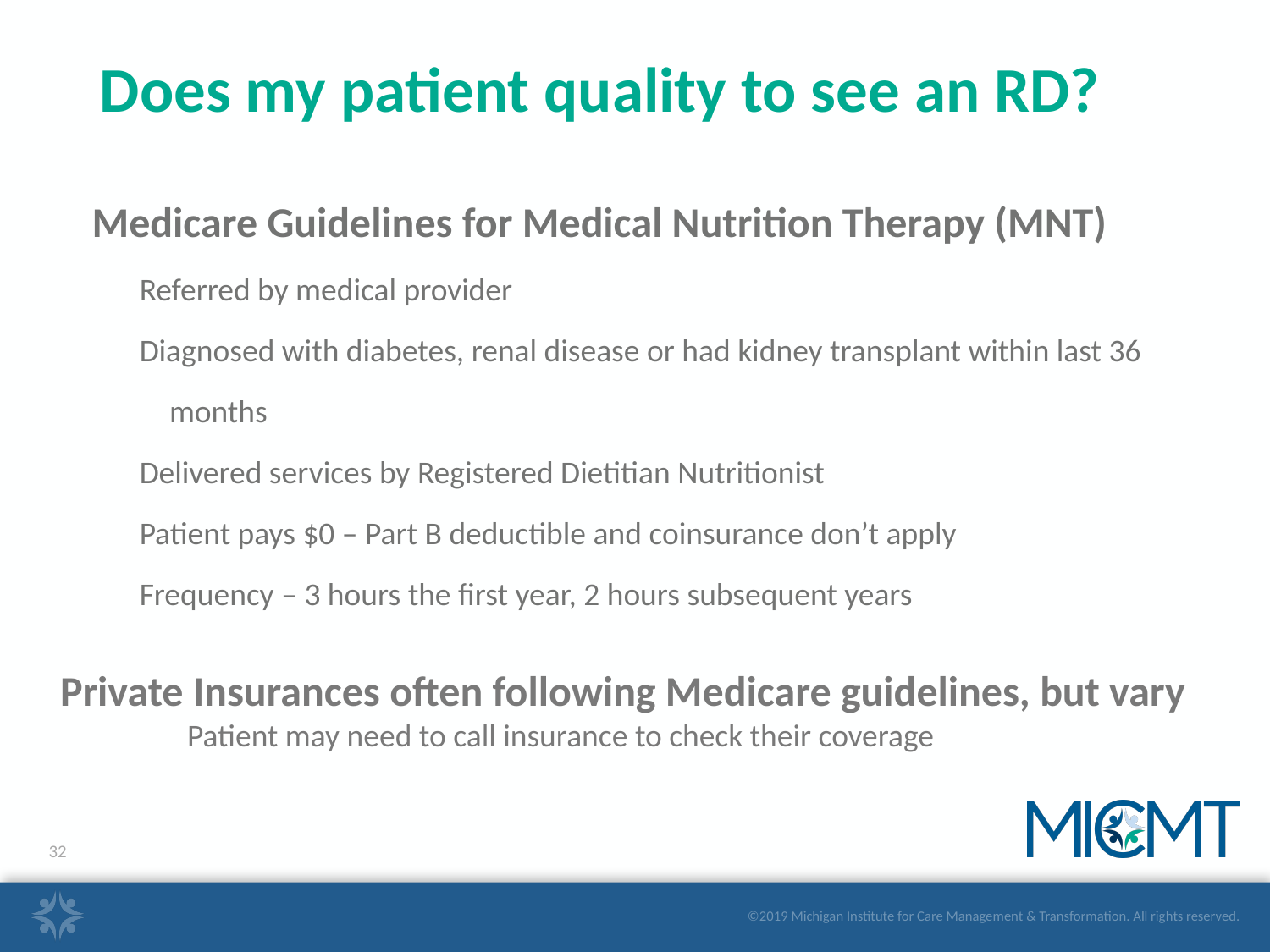

# Does my patient quality to see an RD?
Medicare Guidelines for Medical Nutrition Therapy (MNT)
Referred by medical provider
Diagnosed with diabetes, renal disease or had kidney transplant within last 36 months
Delivered services by Registered Dietitian Nutritionist
Patient pays $0 – Part B deductible and coinsurance don’t apply
Frequency – 3 hours the first year, 2 hours subsequent years

Private Insurances often following Medicare guidelines, but vary
	Patient may need to call insurance to check their coverage